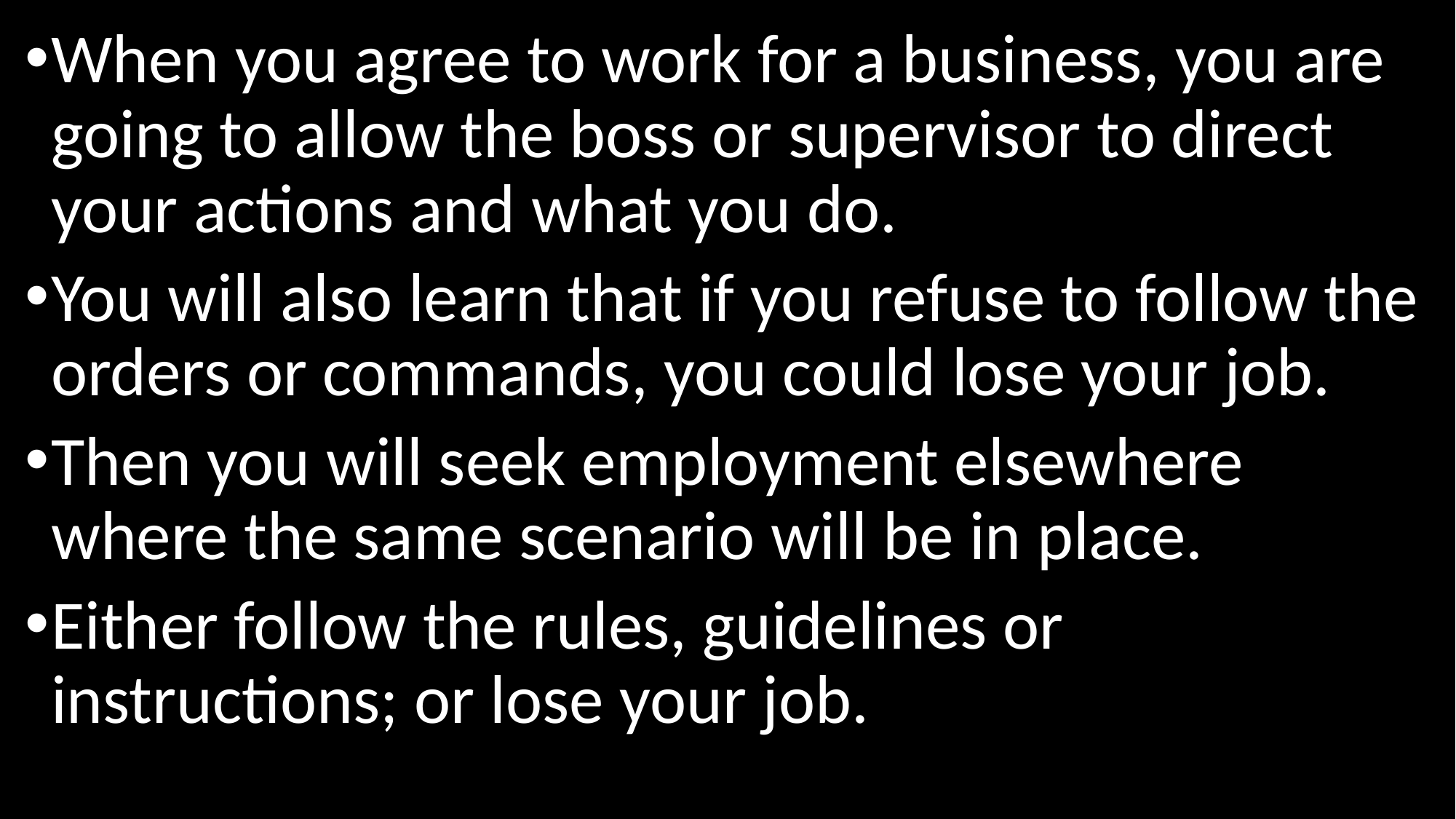

When you agree to work for a business, you are going to allow the boss or supervisor to direct your actions and what you do.
You will also learn that if you refuse to follow the orders or commands, you could lose your job.
Then you will seek employment elsewhere where the same scenario will be in place.
Either follow the rules, guidelines or instructions; or lose your job.